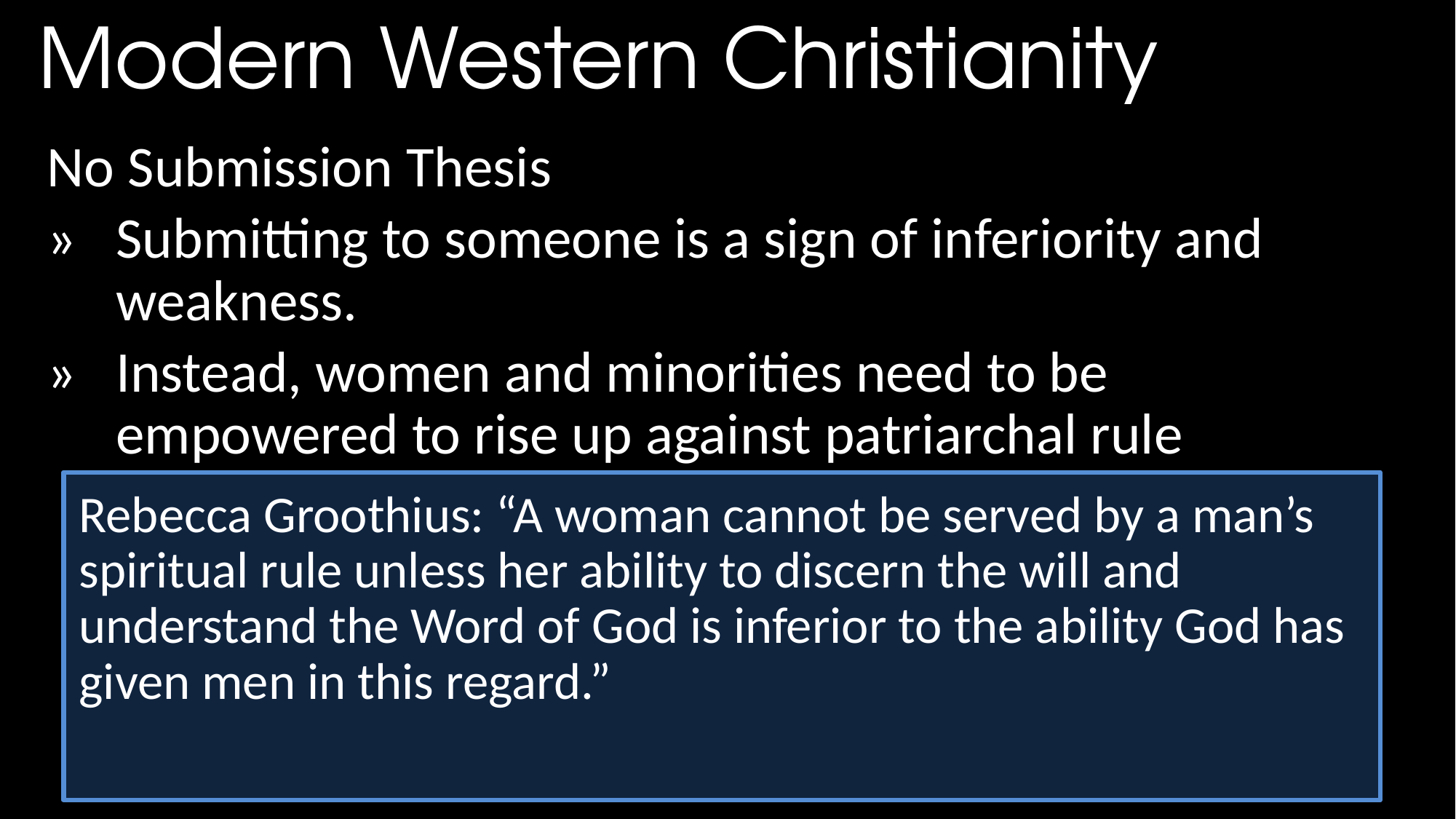

Modern Western Christianity
No Submission Thesis
»	Submitting to someone is a sign of inferiority and weakness.
»	Instead, women and minorities need to be empowered to rise up against patriarchal rule

Rebecca Groothius: “A woman cannot be served by a man’s spiritual rule unless her ability to discern the will and understand the Word of God is inferior to the ability God has given men in this regard.”